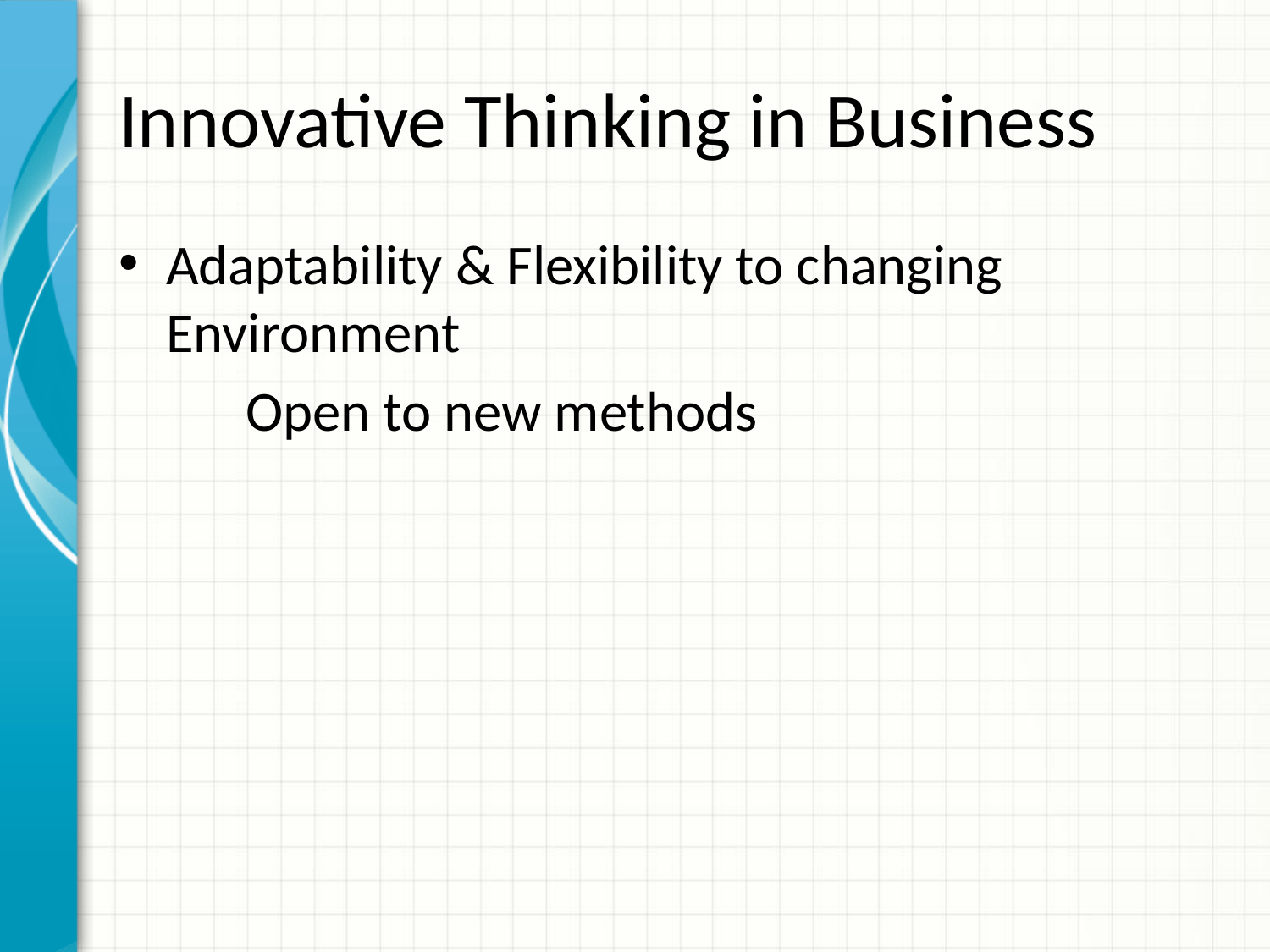

# Innovative Thinking in Business
Adaptability & Flexibility to changing Environment
	Open to new methods